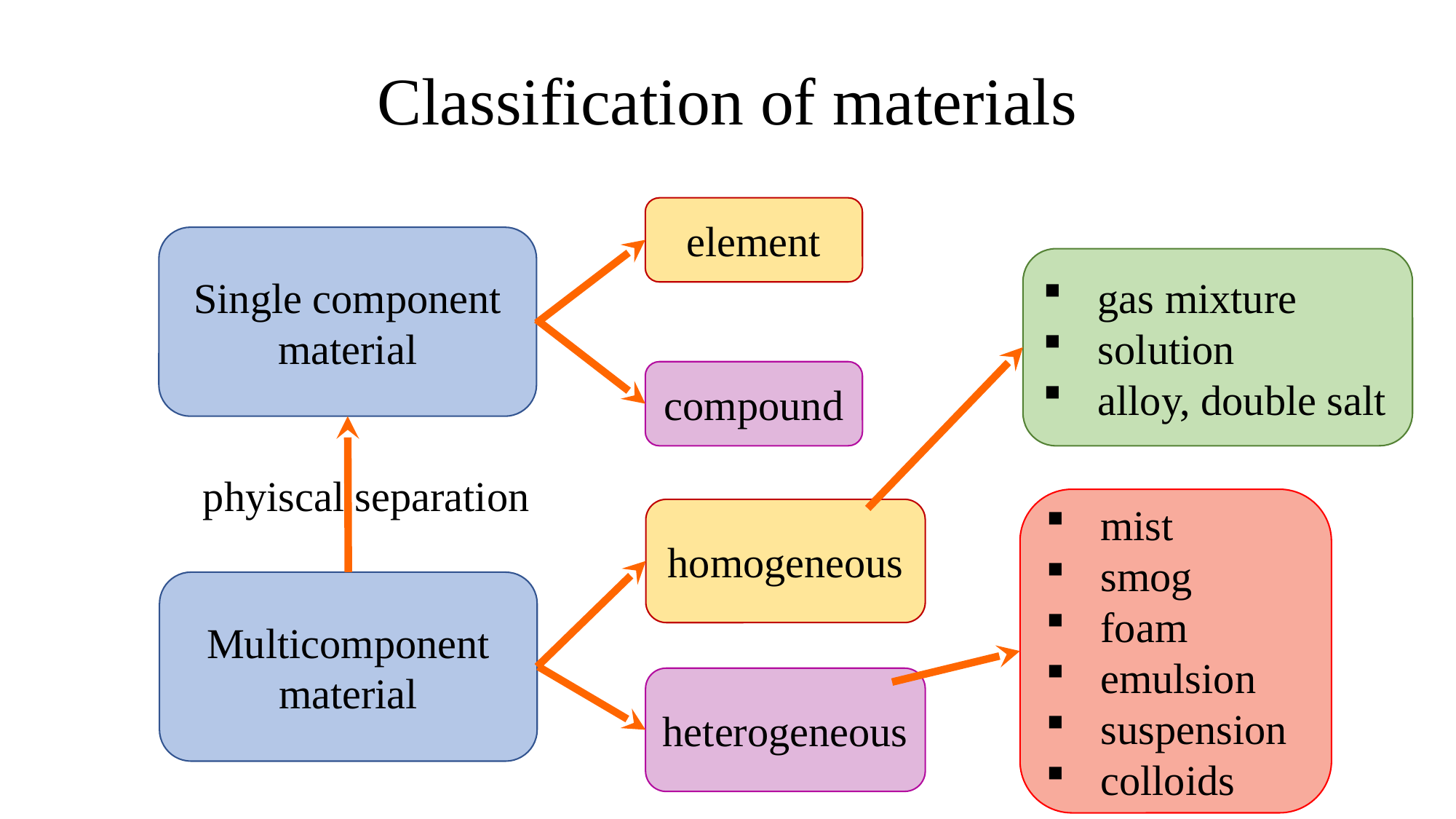

# Classification of materials
element
Single component material
gas mixture
solution
alloy, double salt
compound
phyiscal separation
mist
smog
foam
emulsion
suspension
colloids
homogeneous
Multicomponent material
heterogeneous